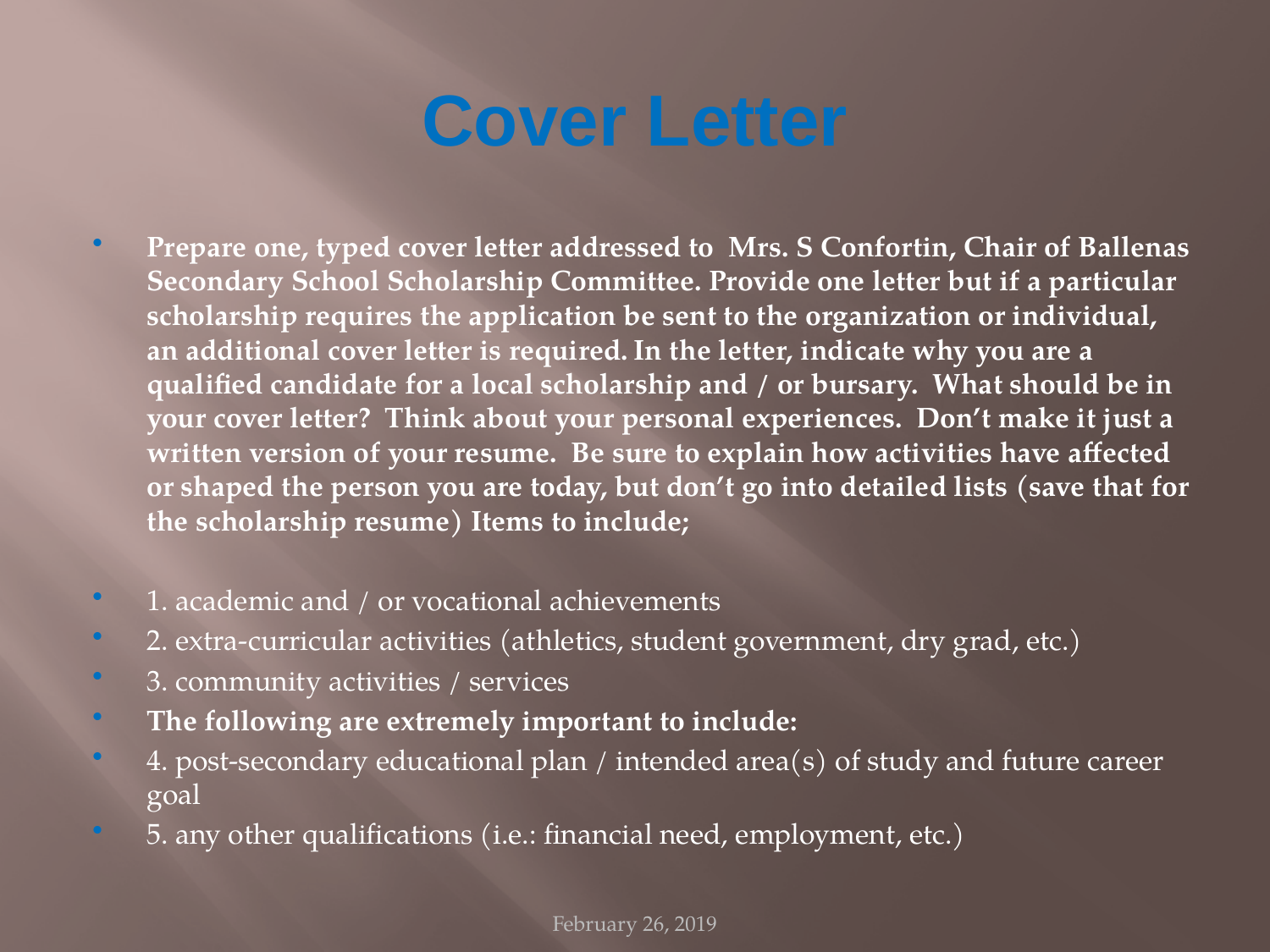

# Cover Letter
Prepare one, typed cover letter addressed to  Mrs. S Confortin, Chair of Ballenas Secondary School Scholarship Committee. Provide one letter but if a particular scholarship requires the application be sent to the organization or individual, an additional cover letter is required. In the letter, indicate why you are a qualified candidate for a local scholarship and / or bursary.  What should be in your cover letter?  Think about your personal experiences.  Don’t make it just a written version of your resume.  Be sure to explain how activities have affected or shaped the person you are today, but don’t go into detailed lists (save that for the scholarship resume) Items to include;

1. academic and / or vocational achievements
2. extra-curricular activities (athletics, student government, dry grad, etc.)
3. community activities / services
The following are extremely important to include:
4. post-secondary educational plan / intended area(s) of study and future career goal
5. any other qualifications (i.e.: financial need, employment, etc.)

February 26, 2019